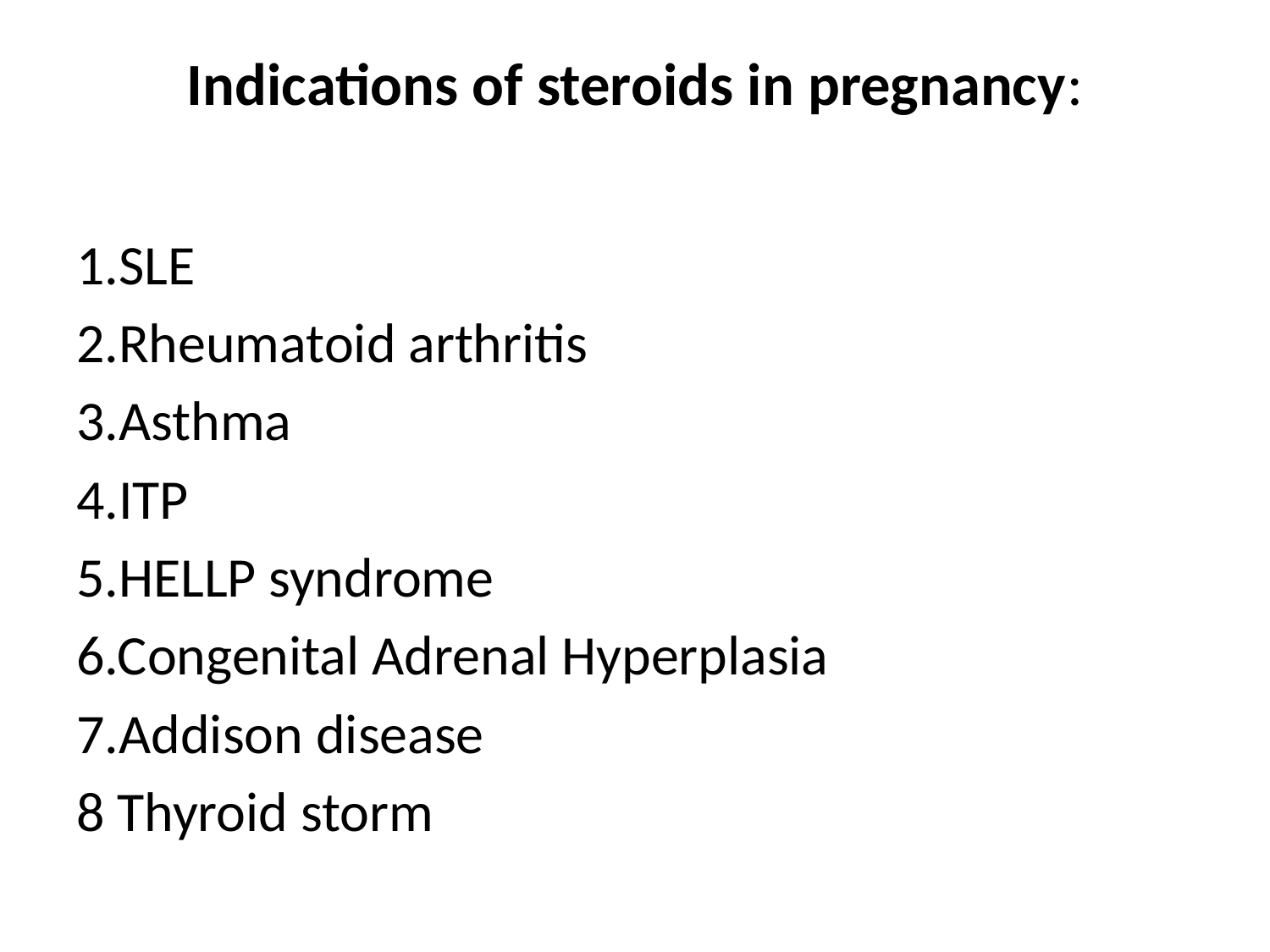

# Indications of steroids in pregnancy:
1.SLE
2.Rheumatoid arthritis
3.Asthma
4.ITP
5.HELLP syndrome
6.Congenital Adrenal Hyperplasia
7.Addison disease
8 Thyroid storm